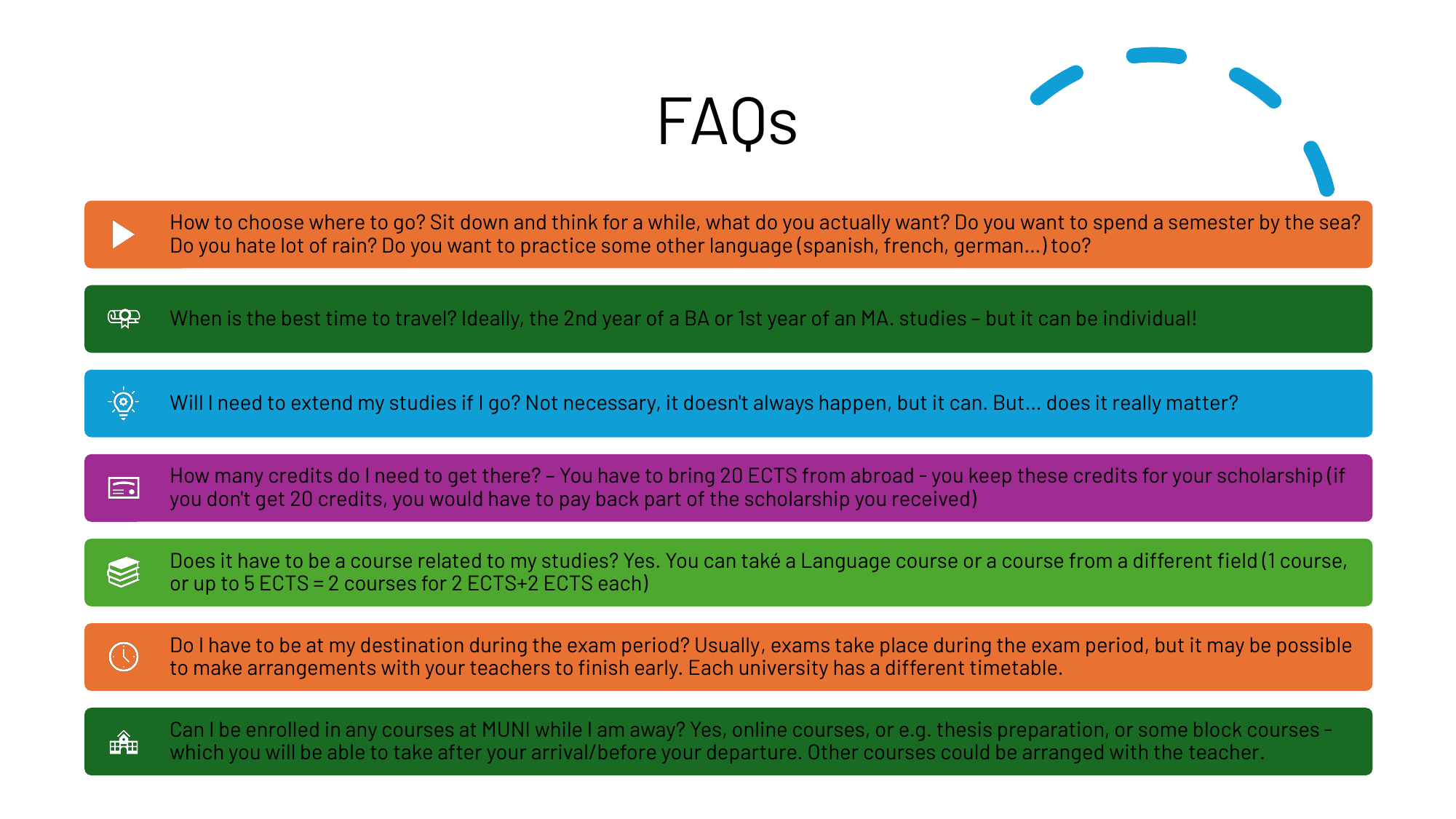

# FAQs

How to choose where to go? Sit down and think for a while, what do you actually want? Do you want to spend a semester by the sea? Do you hate lot of rain? Do you want to practice some other language (spanish, french, german…) too?
When is the best time to travel? Ideally, the 2nd year of a BA or 1st year of an MA. studies – but it can be individual!
Will I need to extend my studies if I go? Not necessary, it doesn't always happen, but it can. But… does it really matter?
How many credits do I need to get there? – You have to bring 20 ECTS from abroad - you keep these credits for your scholarship (if you don't get 20 credits, you would have to pay back part of the scholarship you received)
Does it have to be a course related to my studies? Yes. You can také a Language course or a course from a different field (1 course, or up to 5 ECTS = 2 courses for 2 ECTS+2 ECTS each)
Do I have to be at my destination during the exam period? Usually, exams take place during the exam period, but it may be possible to make arrangements with your teachers to finish early. Each university has a different timetable.
Can I be enrolled in any courses at MUNI while I am away? Yes, online courses, or e.g. thesis preparation, or some block courses - which you will be able to take after your arrival/before your departure. Other courses could be arranged with the teacher.